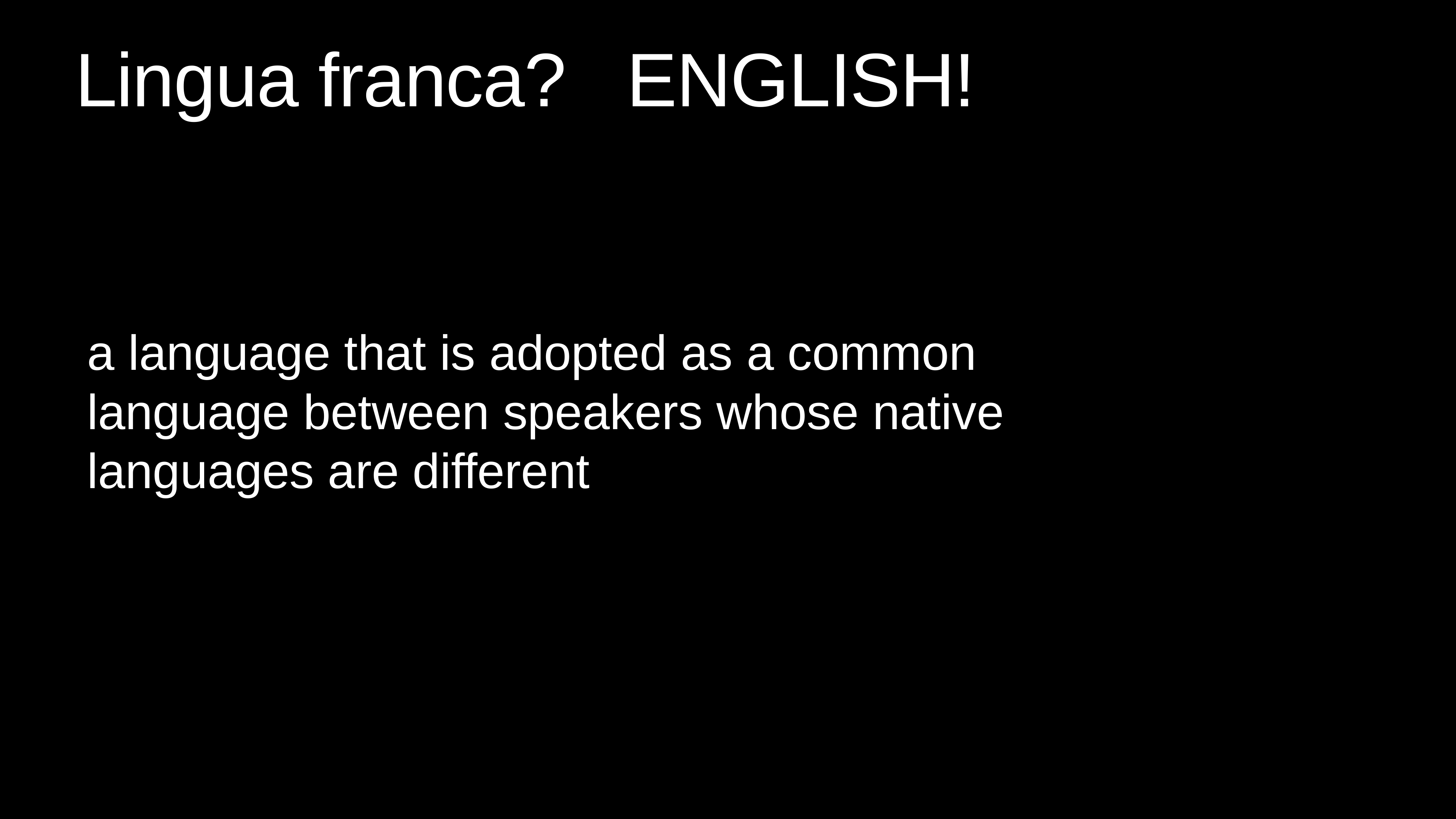

# Lingua franca?   ENGLISH!
a language that is adopted as a common language between speakers whose native languages are different